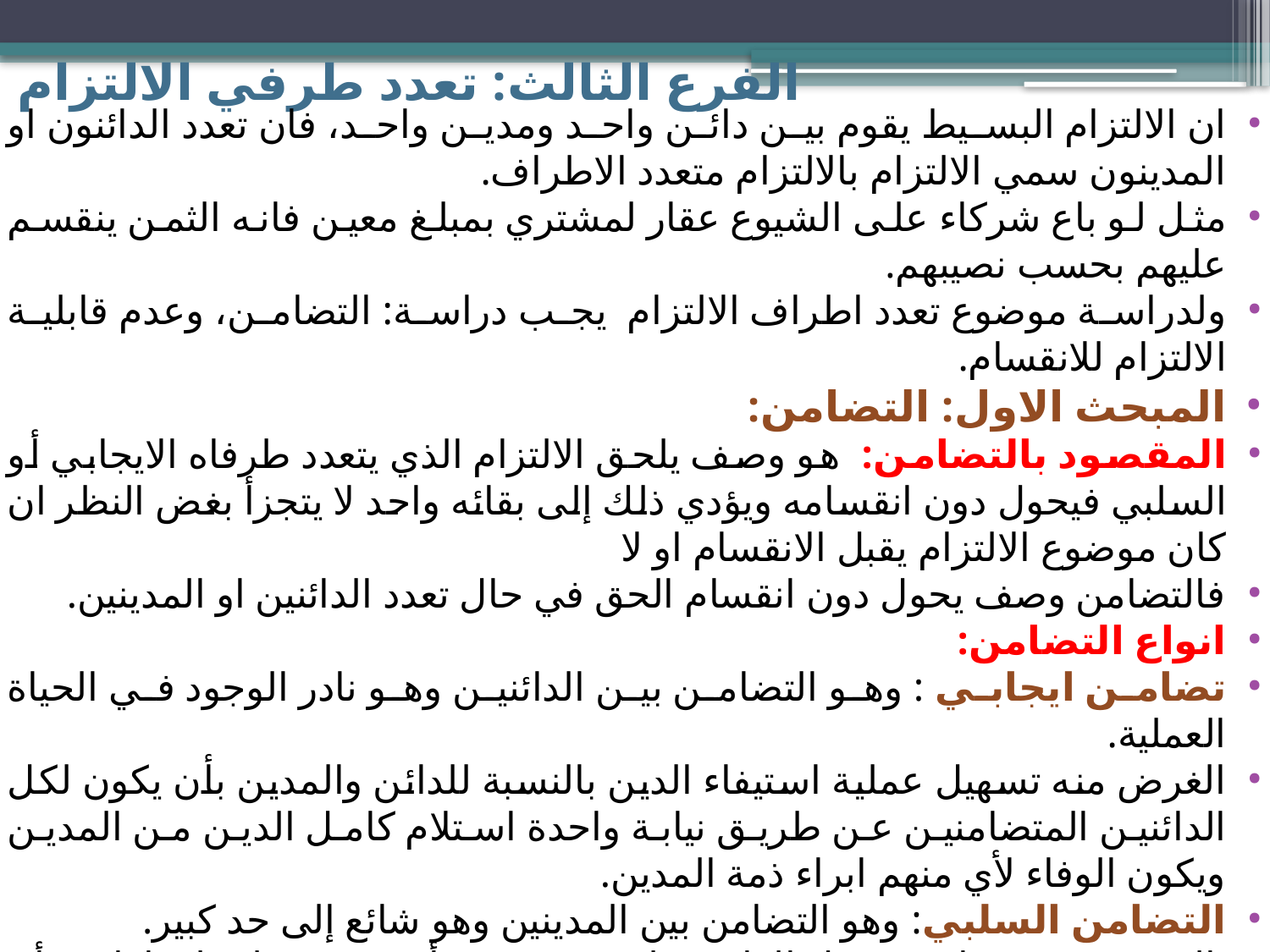

# الفرع الثالث: تعدد طرفي الالتزام
ان الالتزام البسيط يقوم بين دائن واحد ومدين واحد، فان تعدد الدائنون او المدينون سمي الالتزام بالالتزام متعدد الاطراف.
مثل لو باع شركاء على الشيوع عقار لمشتري بمبلغ معين فانه الثمن ينقسم عليهم بحسب نصيبهم.
ولدراسة موضوع تعدد اطراف الالتزام  يجب دراسة: التضامن، وعدم قابلية الالتزام للانقسام.
المبحث الاول: التضامن:
المقصود بالتضامن:  هو وصف يلحق الالتزام الذي يتعدد طرفاه الايجابي أو السلبي فيحول دون انقسامه ويؤدي ذلك إلى بقائه واحد لا يتجزأ بغض النظر ان كان موضوع الالتزام يقبل الانقسام او لا
فالتضامن وصف يحول دون انقسام الحق في حال تعدد الدائنين او المدينين.
انواع التضامن:
تضامن ايجابي : وهو التضامن بين الدائنين وهو نادر الوجود في الحياة العملية.
الغرض منه تسهيل عملية استيفاء الدين بالنسبة للدائن والمدين بأن يكون لكل الدائنين المتضامنين عن طريق نيابة واحدة استلام كامل الدين من المدين ويكون الوفاء لأي منهم ابراء ذمة المدين.
التضامن السلبي: وهو التضامن بين المدينين وهو شائع إلى حد كبير.
 الغرض منه ضمان حصول الدائن على حقه دون أن يتعرض لخطر إفلاس أو إعسار احد المدينين.
الفرق بين الالتزام التضامني والالتزام التضاممي:
الالتزام التضامني هو وصف يلحق الالتزام الذي يتعدد طرفاه الايجابي والسلبي فيحول دون انقسامه وبقائه واحد لا يتجزأ بينهم، وبين أحكام الالتزام التضاممي في المسؤوليةالمجتمعةعن خطأ المدين خلل في الالتزام العقدي (مسئولية عقدية) مع مسئوليةآخر نتيجةفعل ضارأضربالدائن (مسئولية تقصيرية)